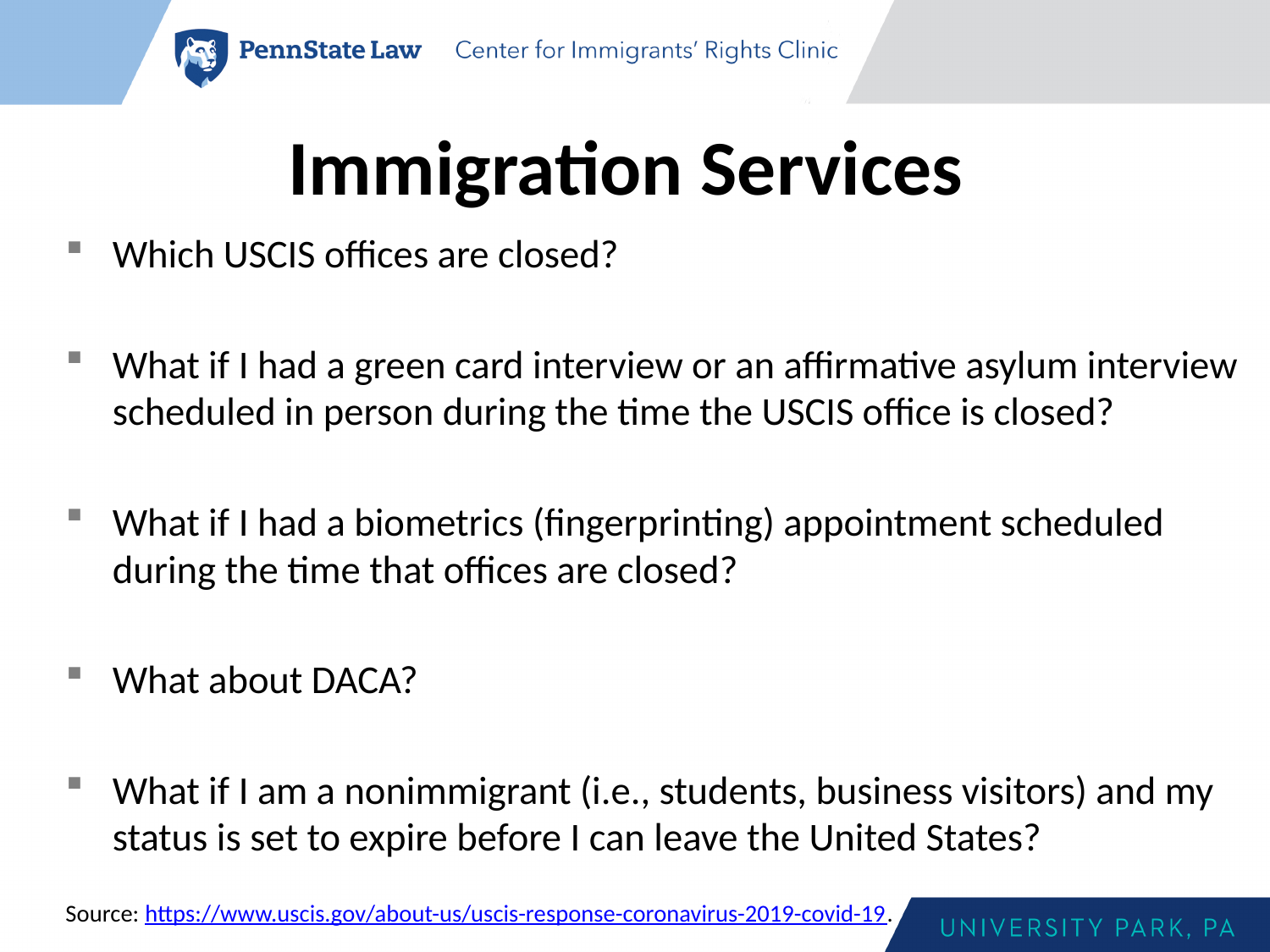

# Immigration Services
Which USCIS offices are closed?

What if I had a green card interview or an affirmative asylum interview scheduled in person during the time the USCIS office is closed?

What if I had a biometrics (fingerprinting) appointment scheduled during the time that offices are closed?

What about DACA?

What if I am a nonimmigrant (i.e., students, business visitors) and my status is set to expire before I can leave the United States?

Source: https://www.uscis.gov/about-us/uscis-response-coronavirus-2019-covid-19.